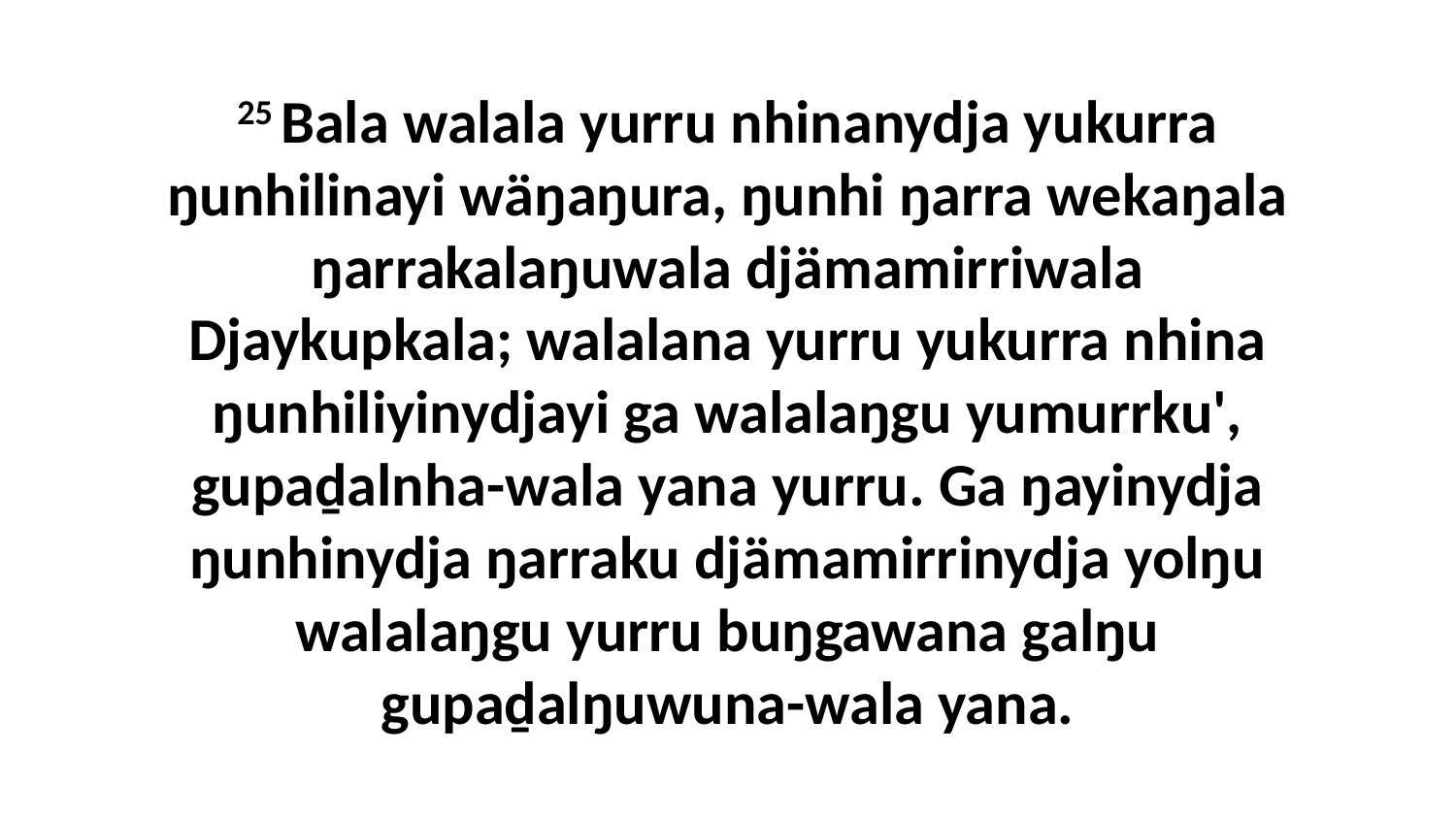

25 Bala walala yurru nhinanydja yukurra ŋunhilinayi wäŋaŋura, ŋunhi ŋarra wekaŋala ŋarrakalaŋuwala djämamirriwala Djaykupkala; walalana yurru yukurra nhina ŋunhiliyinydjayi ga walalaŋgu yumurrku', gupaḏalnha-wala yana yurru. Ga ŋayinydja ŋunhinydja ŋarraku djämamirrinydja yolŋu walalaŋgu yurru buŋgawana galŋu gupaḏalŋuwuna-wala yana.